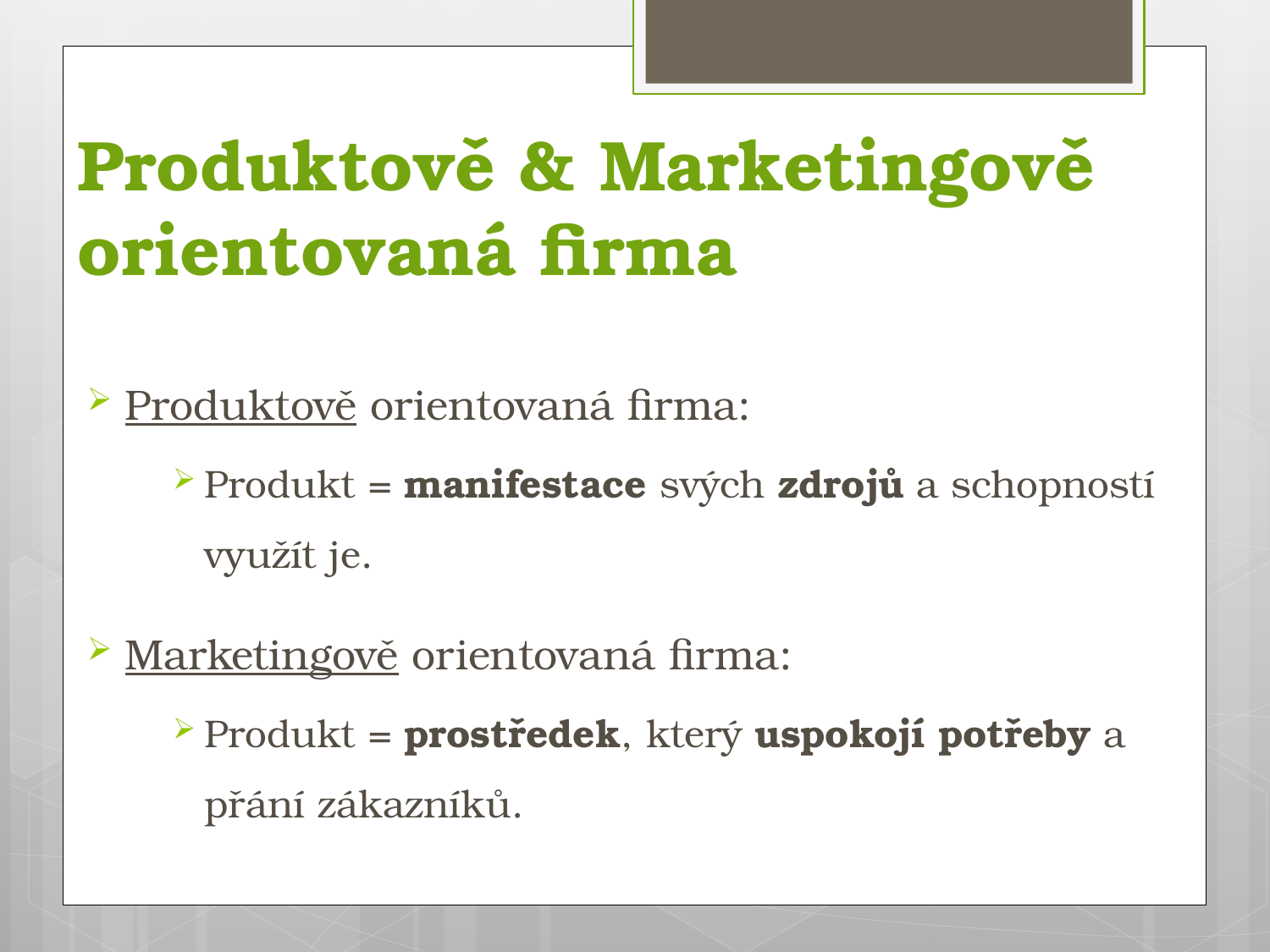

# Produktově & Marketingově orientovaná firma
Produktově orientovaná firma:
Produkt = manifestace svých zdrojů a schopností využít je.
Marketingově orientovaná firma:
Produkt = prostředek, který uspokojí potřeby a přání zákazníků.